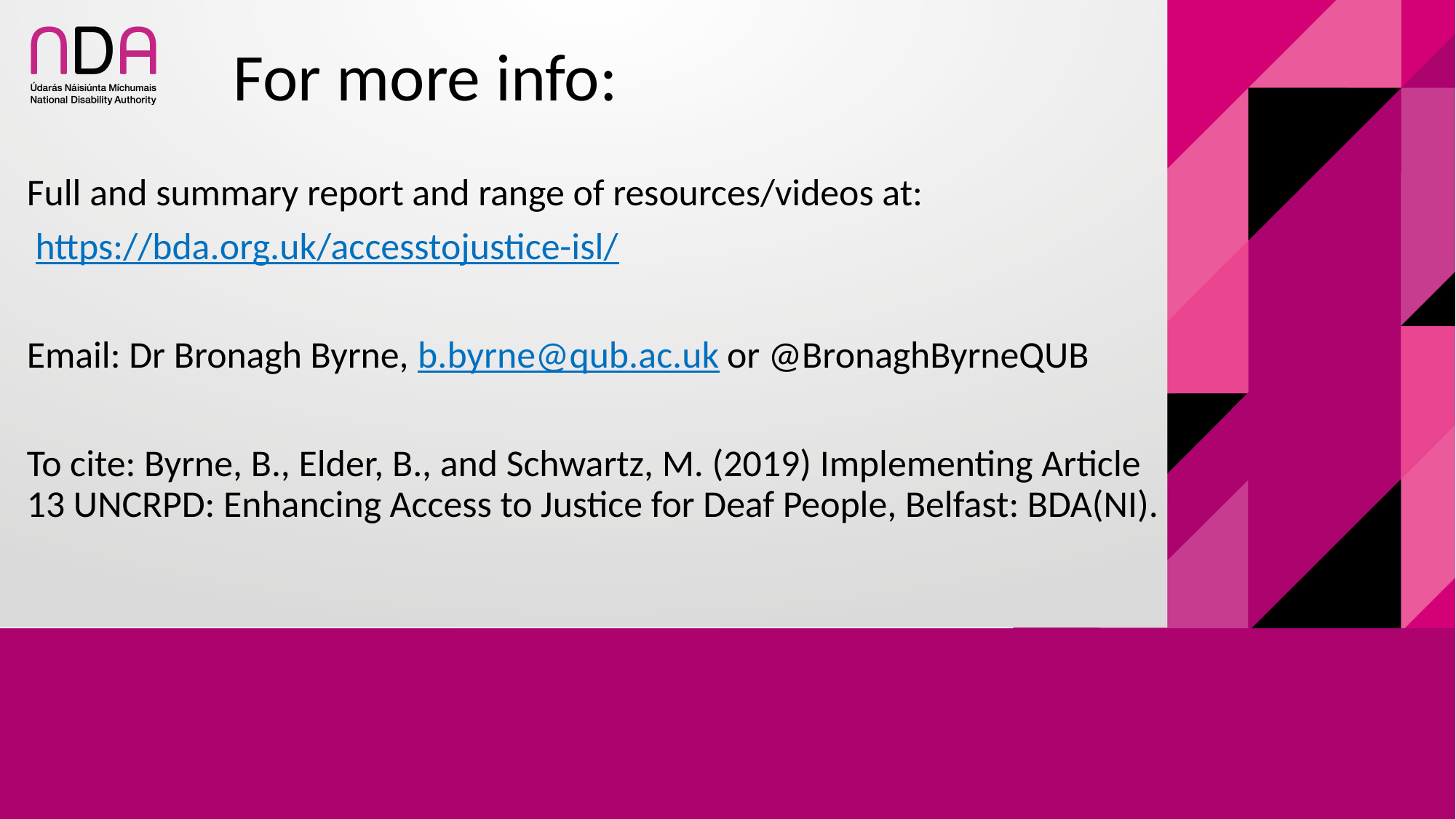

# For more info:
Full and summary report and range of resources/videos at:
 https://bda.org.uk/accesstojustice-isl/

Email: Dr Bronagh Byrne, b.byrne@qub.ac.uk or @BronaghByrneQUB

To cite: Byrne, B., Elder, B., and Schwartz, M. (2019) Implementing Article 13 UNCRPD: Enhancing Access to Justice for Deaf People, Belfast: BDA(NI).